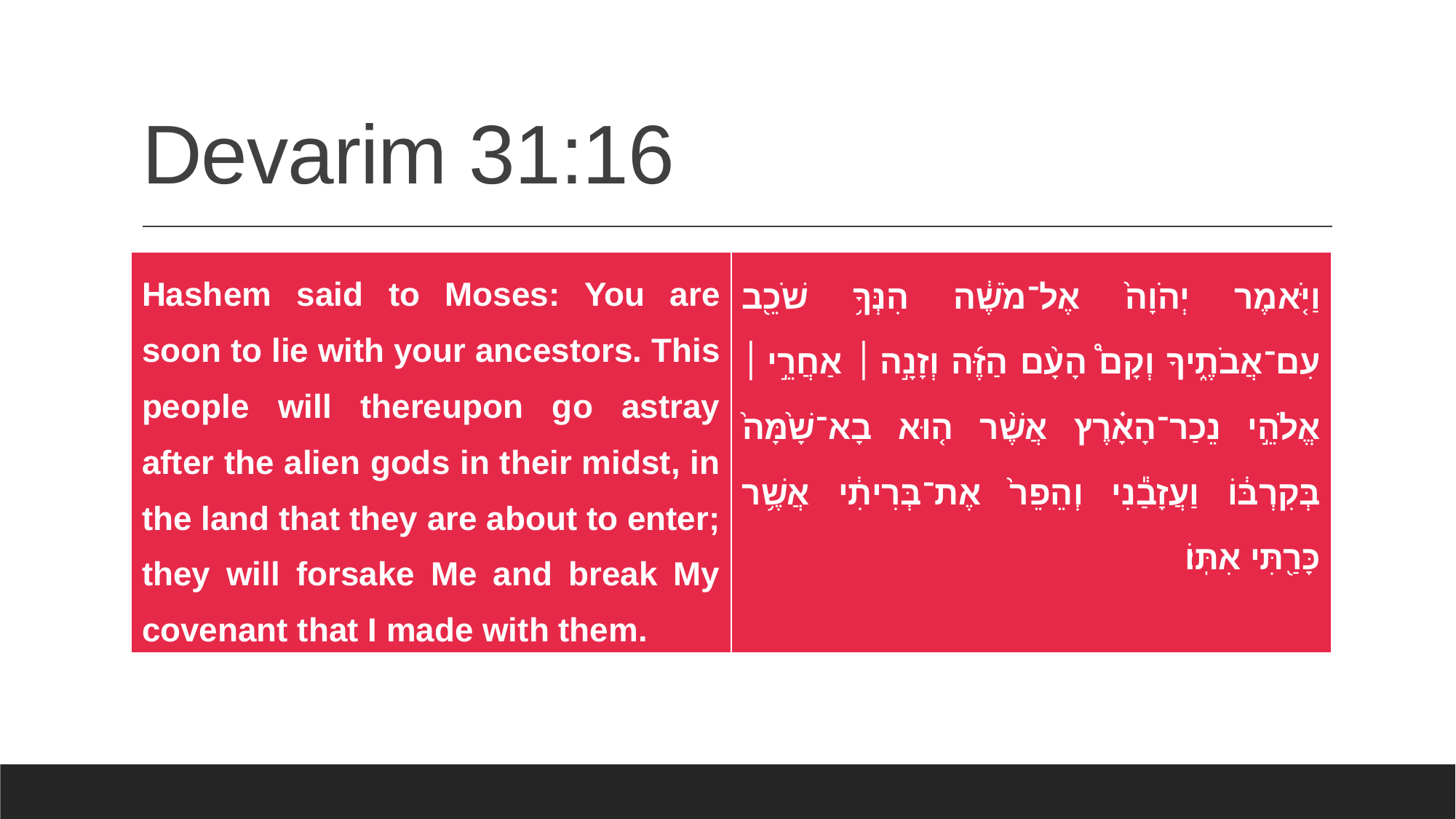

# Devarim 31:16
| Hashem said to Moses: You are soon to lie with your ancestors. This people will thereupon go astray after the alien gods in their midst, in the land that they are about to enter; they will forsake Me and break My covenant that I made with them. | וַיֹּ֤אמֶר יְהֹוָה֙ אֶל־מֹשֶׁ֔ה הִנְּךָ֥ שֹׁכֵ֖ב עִם־אֲבֹתֶ֑יךָ וְקָם֩ הָעָ֨ם הַזֶּ֜ה וְזָנָ֣ה ׀ אַחֲרֵ֣י ׀ אֱלֹהֵ֣י נֵכַר־הָאָ֗רֶץ אֲשֶׁ֨ר ה֤וּא בָא־שָׁ֙מָּה֙ בְּקִרְבּ֔וֹ וַעֲזָבַ֕נִי וְהֵפֵר֙ אֶת־בְּרִיתִ֔י אֲשֶׁ֥ר כָּרַ֖תִּי אִתּֽוֹ׃ |
| --- | --- |